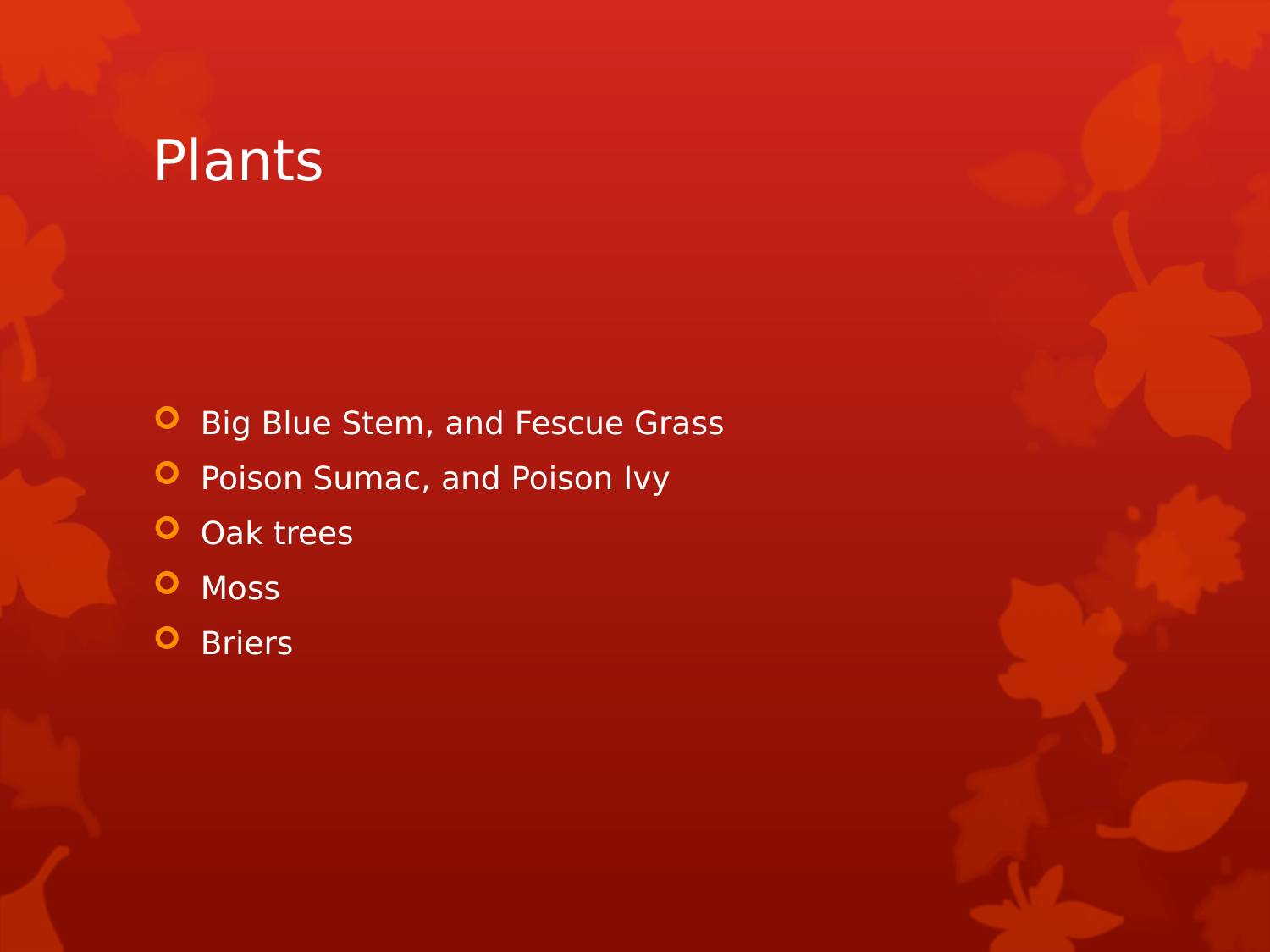

# Plants
Big Blue Stem, and Fescue Grass
Poison Sumac, and Poison Ivy
Oak trees
Moss
Briers